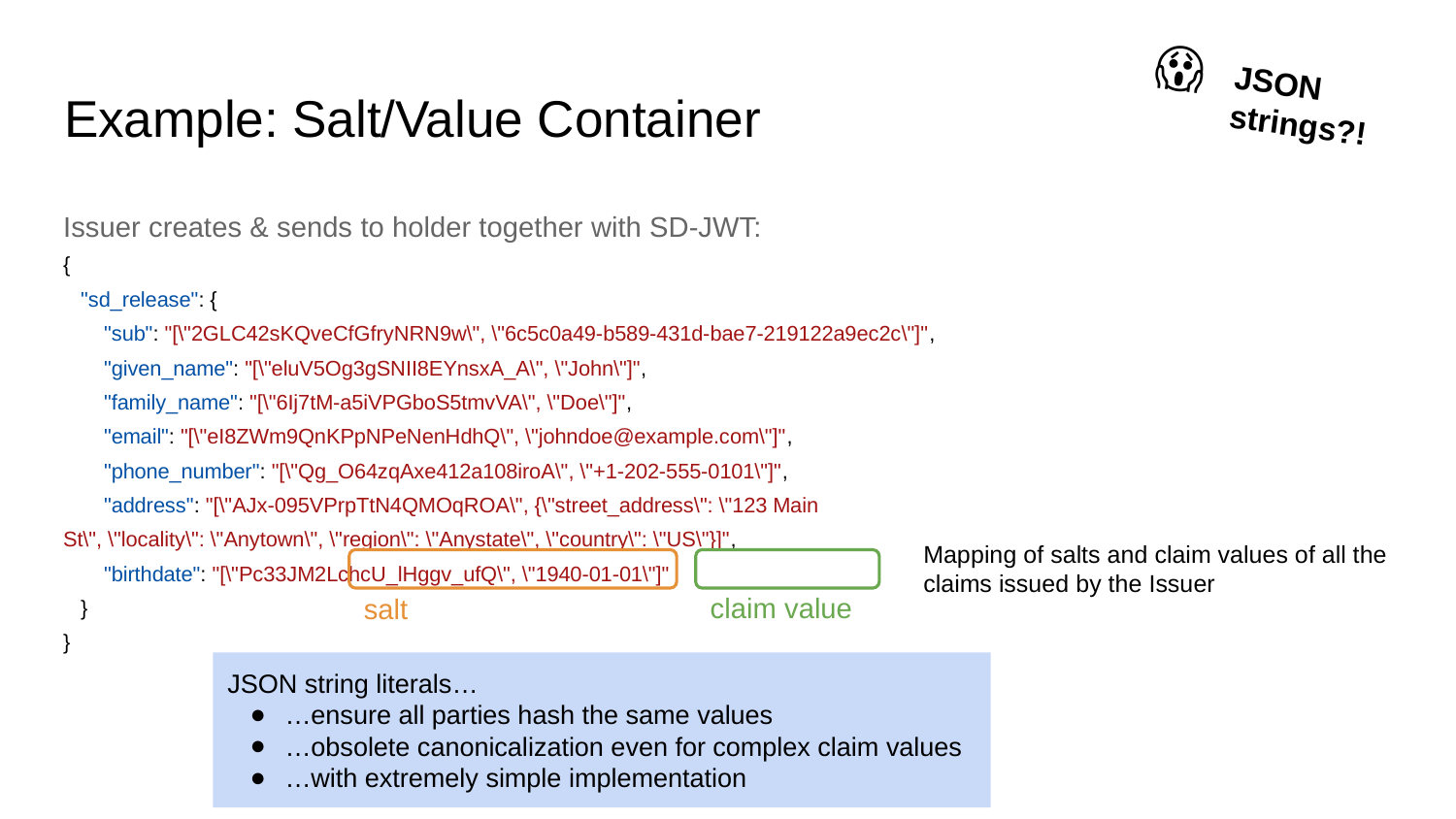

😱
JSON strings?!
# Example: Salt/Value Container
Issuer creates & sends to holder together with SD-JWT:
{
   "sd_release": {
       "sub": "[\"2GLC42sKQveCfGfryNRN9w\", \"6c5c0a49-b589-431d-bae7-219122a9ec2c\"]",
       "given_name": "[\"eluV5Og3gSNII8EYnsxA_A\", \"John\"]",
       "family_name": "[\"6Ij7tM-a5iVPGboS5tmvVA\", \"Doe\"]",
       "email": "[\"eI8ZWm9QnKPpNPeNenHdhQ\", \"johndoe@example.com\"]",
       "phone_number": "[\"Qg_O64zqAxe412a108iroA\", \"+1-202-555-0101\"]",
       "address": "[\"AJx-095VPrpTtN4QMOqROA\", {\"street_address\": \"123 Main St\", \"locality\": \"Anytown\", \"region\": \"Anystate\", \"country\": \"US\"}]",
       "birthdate": "[\"Pc33JM2LchcU_lHggv_ufQ\", \"1940-01-01\"]"
   }
}
Mapping of salts and claim values of all the claims issued by the Issuer

claim value
salt
JSON string literals…
…ensure all parties hash the same values
…obsolete canonicalization even for complex claim values
…with extremely simple implementation